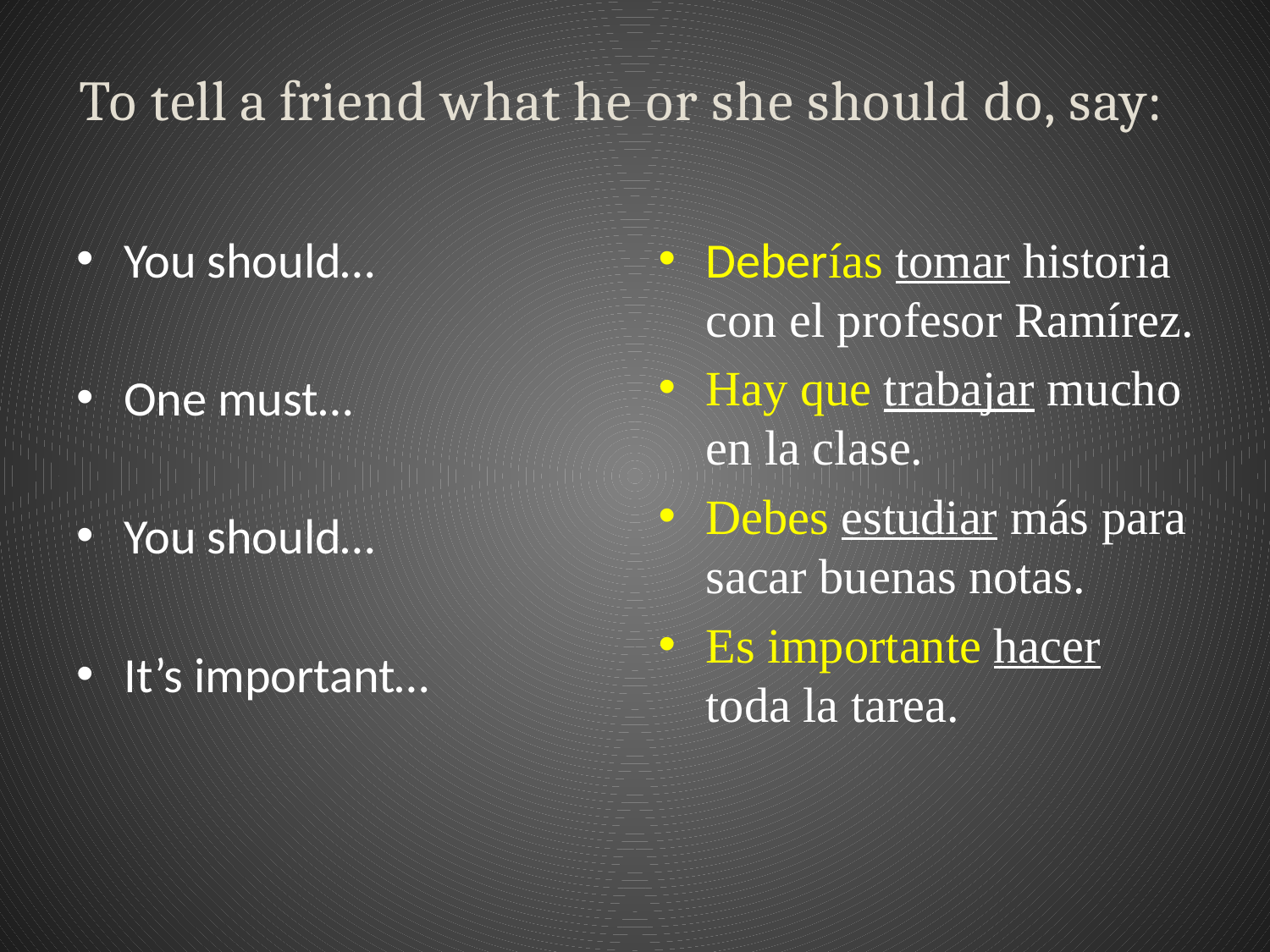

# To tell a friend what he or she should do, say:
You should…

One must…

You should…

It’s important…
Deberías tomar historia con el profesor Ramírez.
Hay que trabajar mucho en la clase.
Debes estudiar más para sacar buenas notas.
Es importante hacer toda la tarea.